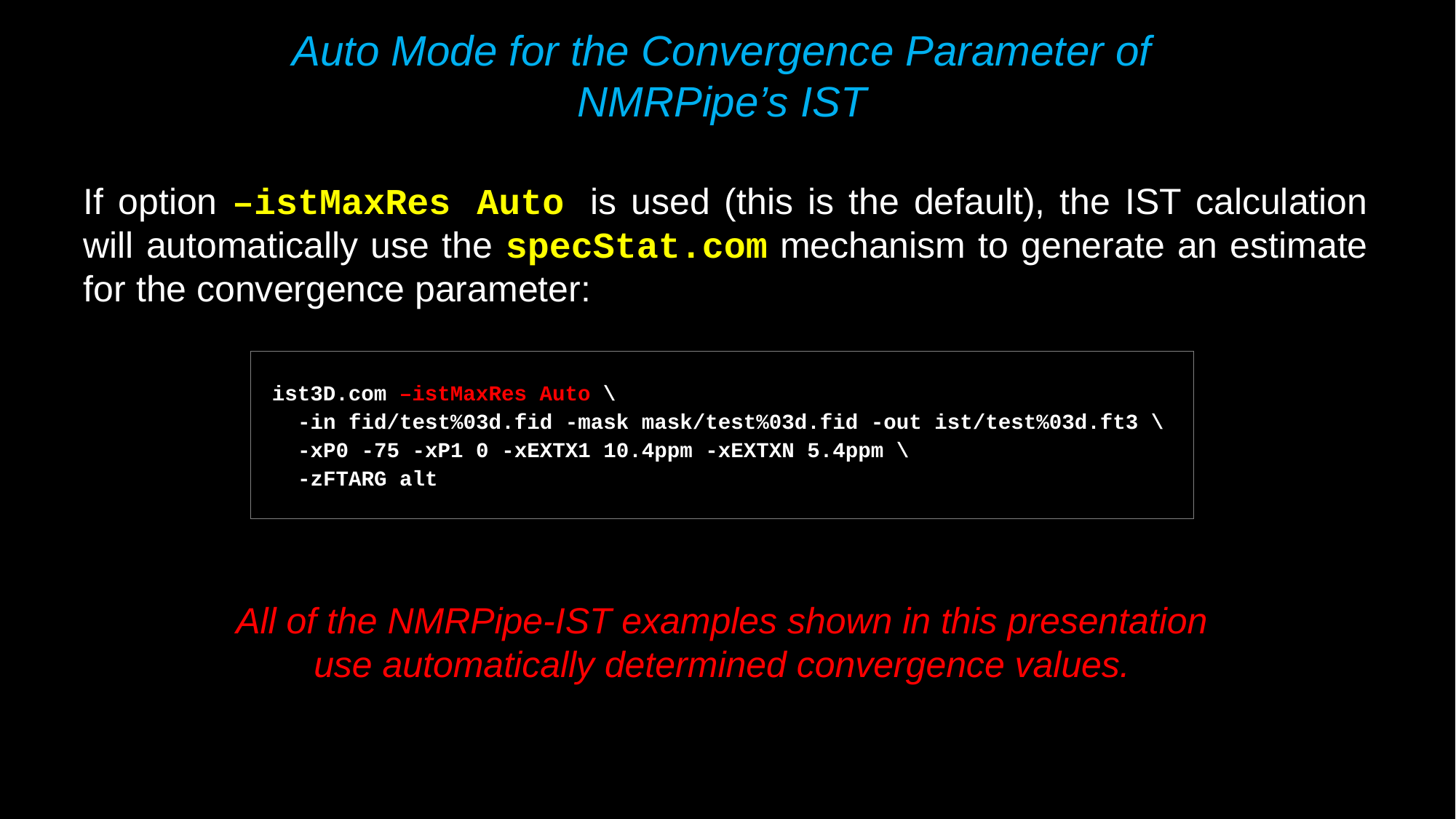

Auto Mode for the Convergence Parameter of NMRPipe’s IST
If option –istMaxRes Auto is used (this is the default), the IST calculation will automatically use the specStat.com mechanism to generate an estimate for the convergence parameter:

ist3D.com –istMaxRes Auto \
  -in fid/test%03d.fid -mask mask/test%03d.fid -out ist/test%03d.ft3 \
  -xP0 -75 -xP1 0 -xEXTX1 10.4ppm -xEXTXN 5.4ppm \
  -zFTARG alt

All of the NMRPipe-IST examples shown in this presentation use automatically determined convergence values.